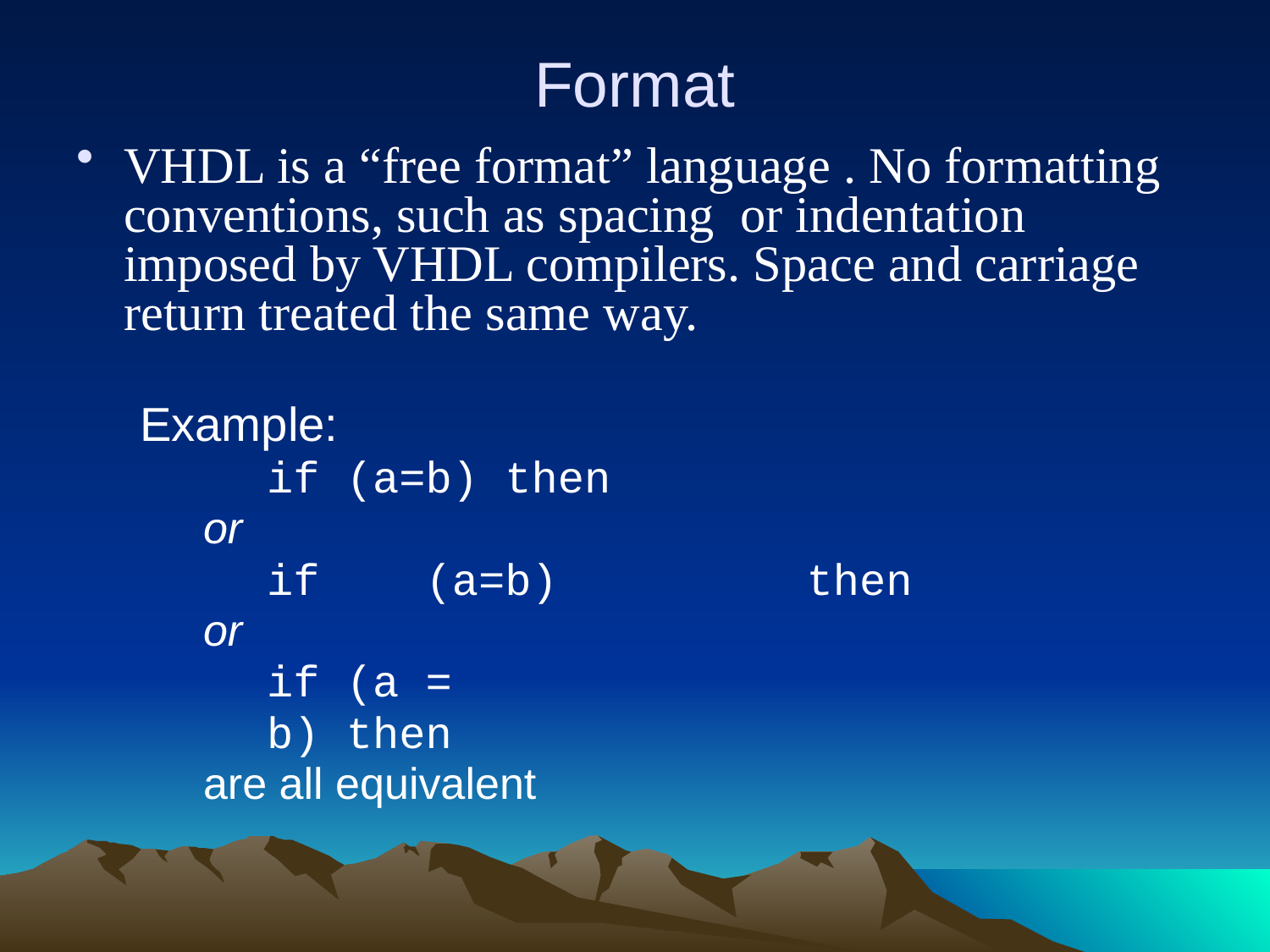

# Format
VHDL is a “free format” language . No formatting conventions, such as spacing  or indentation imposed by VHDL compilers. Space and carriage return treated the same way.

Example:
if (a=b) then
or
if 	(a=b)		then
or
if (a =
b) then
are all equivalent